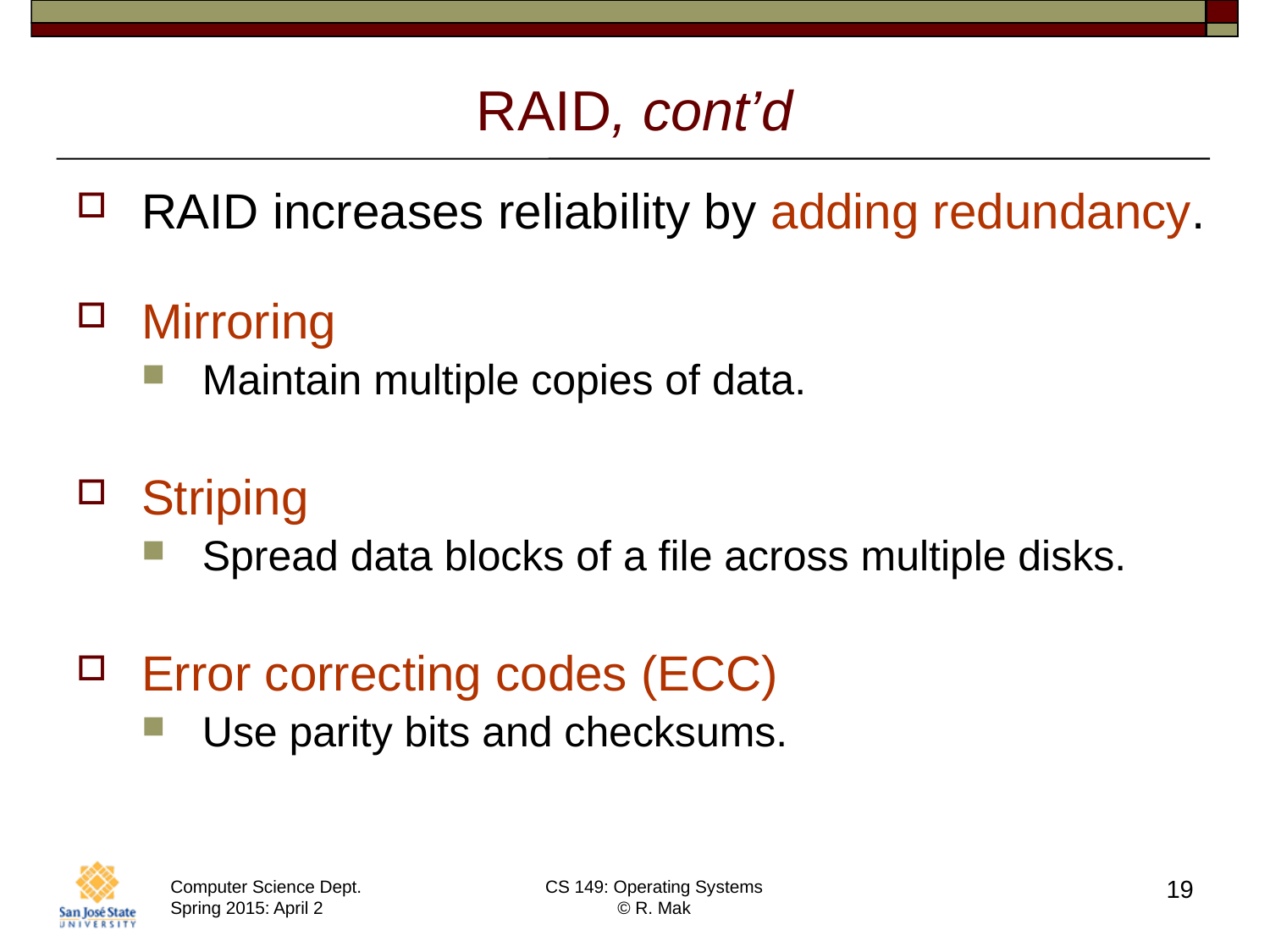

# RAID, cont’d
RAID increases reliability by adding redundancy.

Mirroring
Maintain multiple copies of data.

Striping
Spread data blocks of a file across multiple disks.

Error correcting codes (ECC)
Use parity bits and checksums.
19